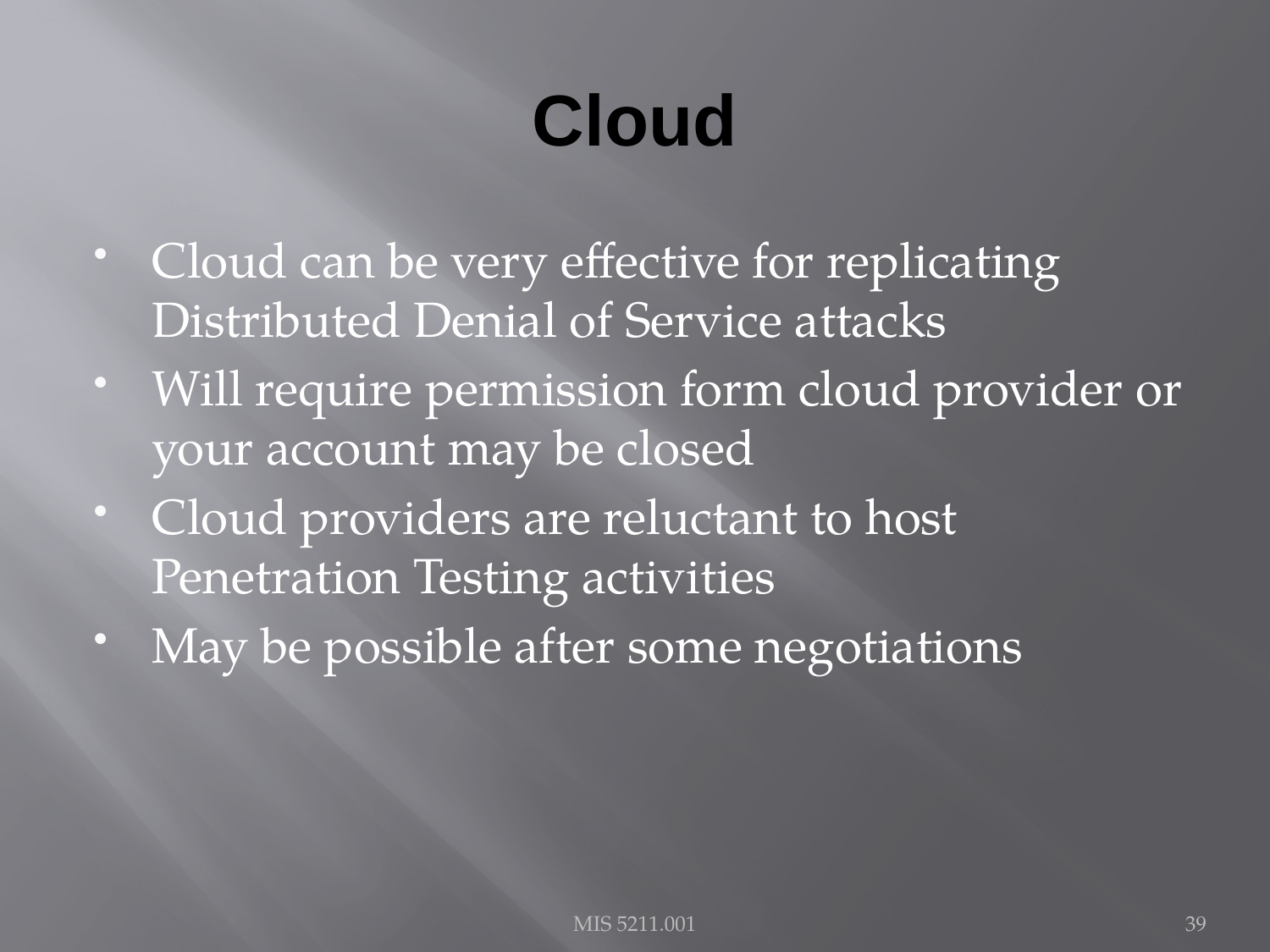

# Cloud
Cloud can be very effective for replicating Distributed Denial of Service attacks
Will require permission form cloud provider or your account may be closed
Cloud providers are reluctant to host Penetration Testing activities
May be possible after some negotiations

MIS 5211.001
39